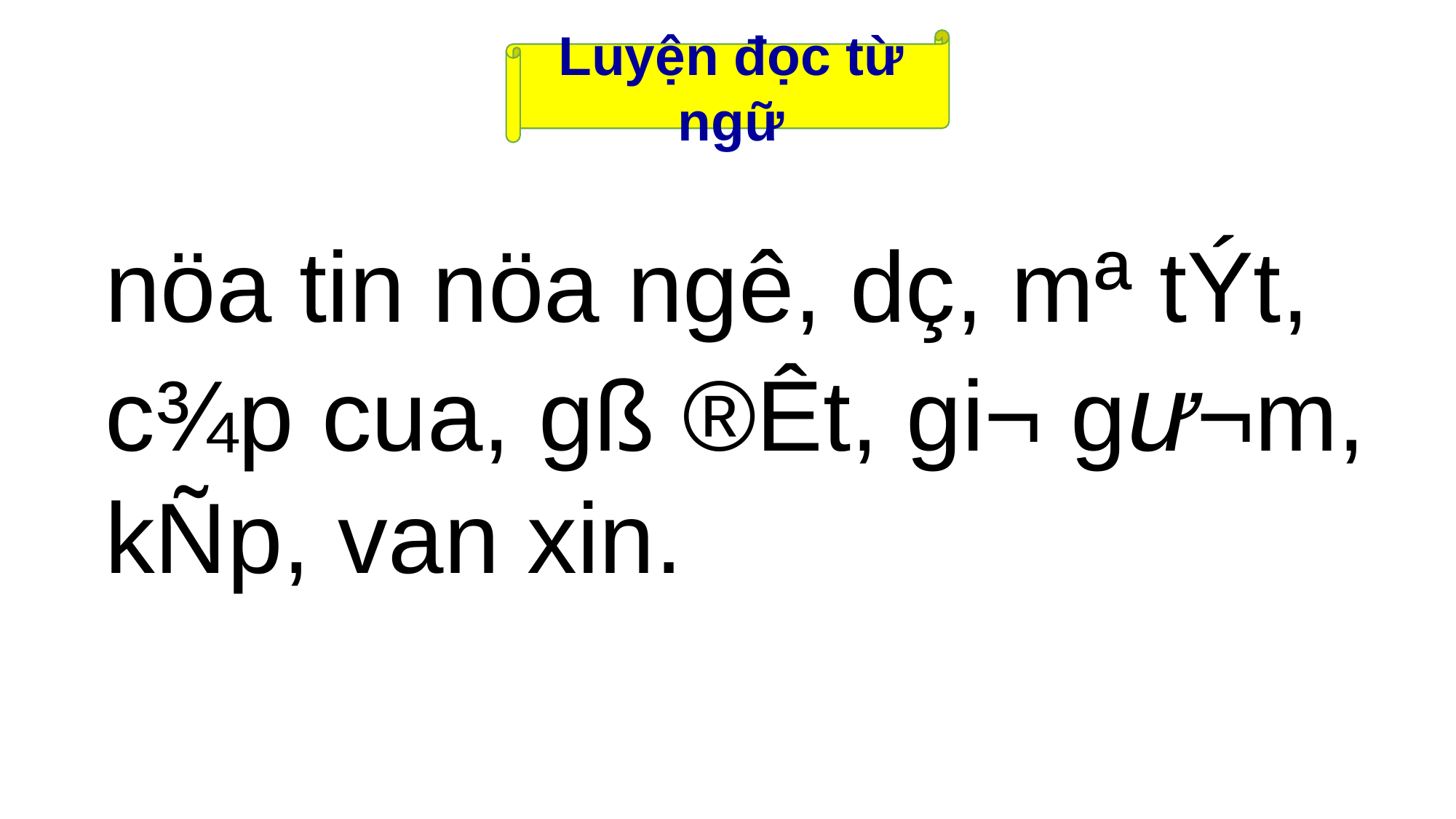

Luyện đọc từ ngữ
nöa tin nöa ngê, dç, mª tÝt, c¾p cua, gß ®Êt, gi¬ gư¬m, kÑp, van xin.